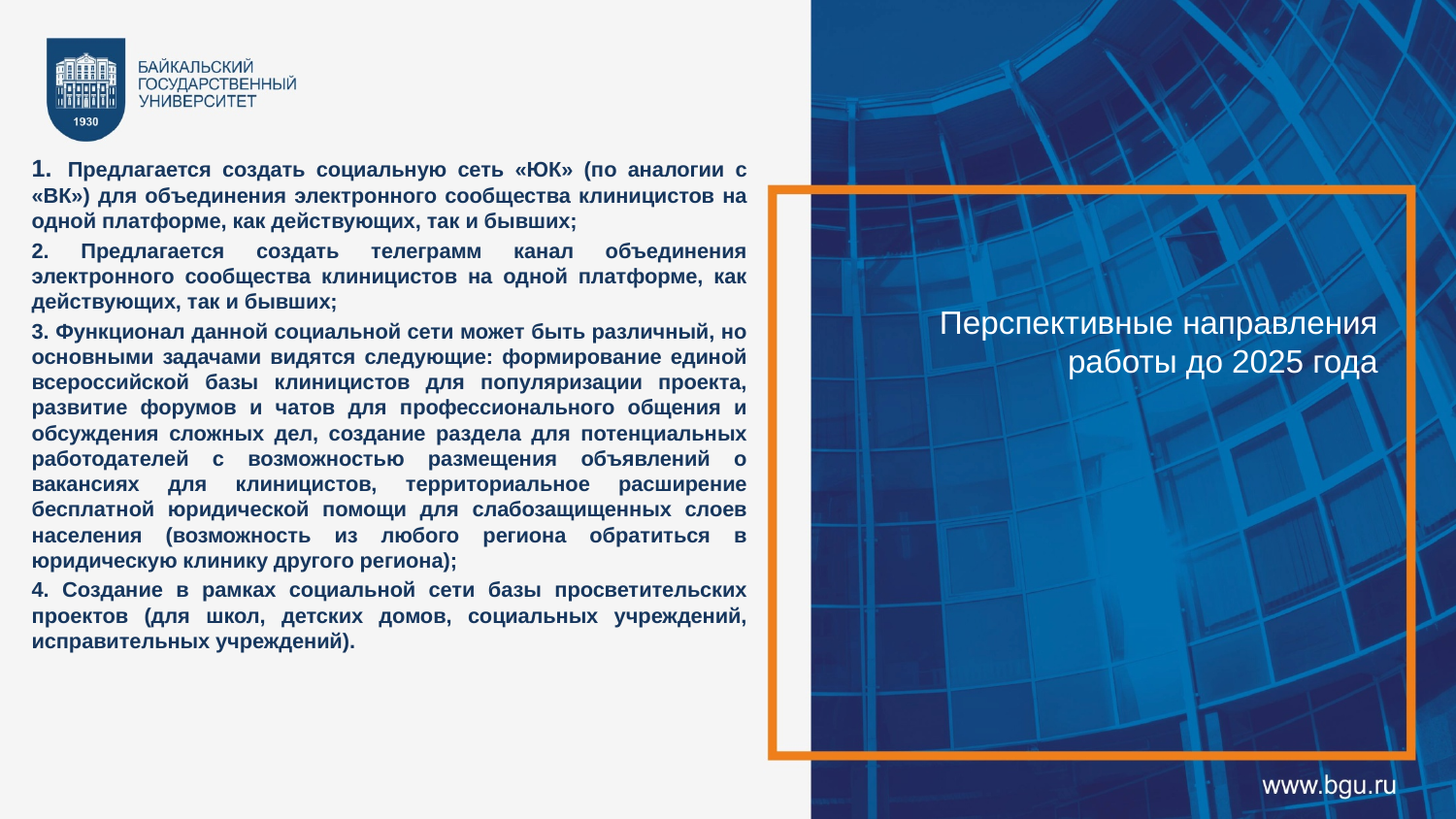

1.  Предлагается создать социальную сеть «ЮК» (по аналогии с «ВК») для объединения электронного сообщества клиницистов на одной платформе, как действующих, так и бывших;
2. Предлагается создать телеграмм канал объединения электронного сообщества клиницистов на одной платформе, как действующих, так и бывших;
3. Функционал данной социальной сети может быть различный, но основными задачами видятся следующие: формирование единой всероссийской базы клиницистов для популяризации проекта, развитие форумов и чатов для профессионального общения и обсуждения сложных дел, создание раздела для потенциальных работодателей с возможностью размещения объявлений о вакансиях для клиницистов, территориальное расширение бесплатной юридической помощи для слабозащищенных слоев населения (возможность из любого региона обратиться в юридическую клинику другого региона);
4. Создание в рамках социальной сети базы просветительских проектов (для школ, детских домов, социальных учреждений, исправительных учреждений).
Перспективные направления работы до 2025 года